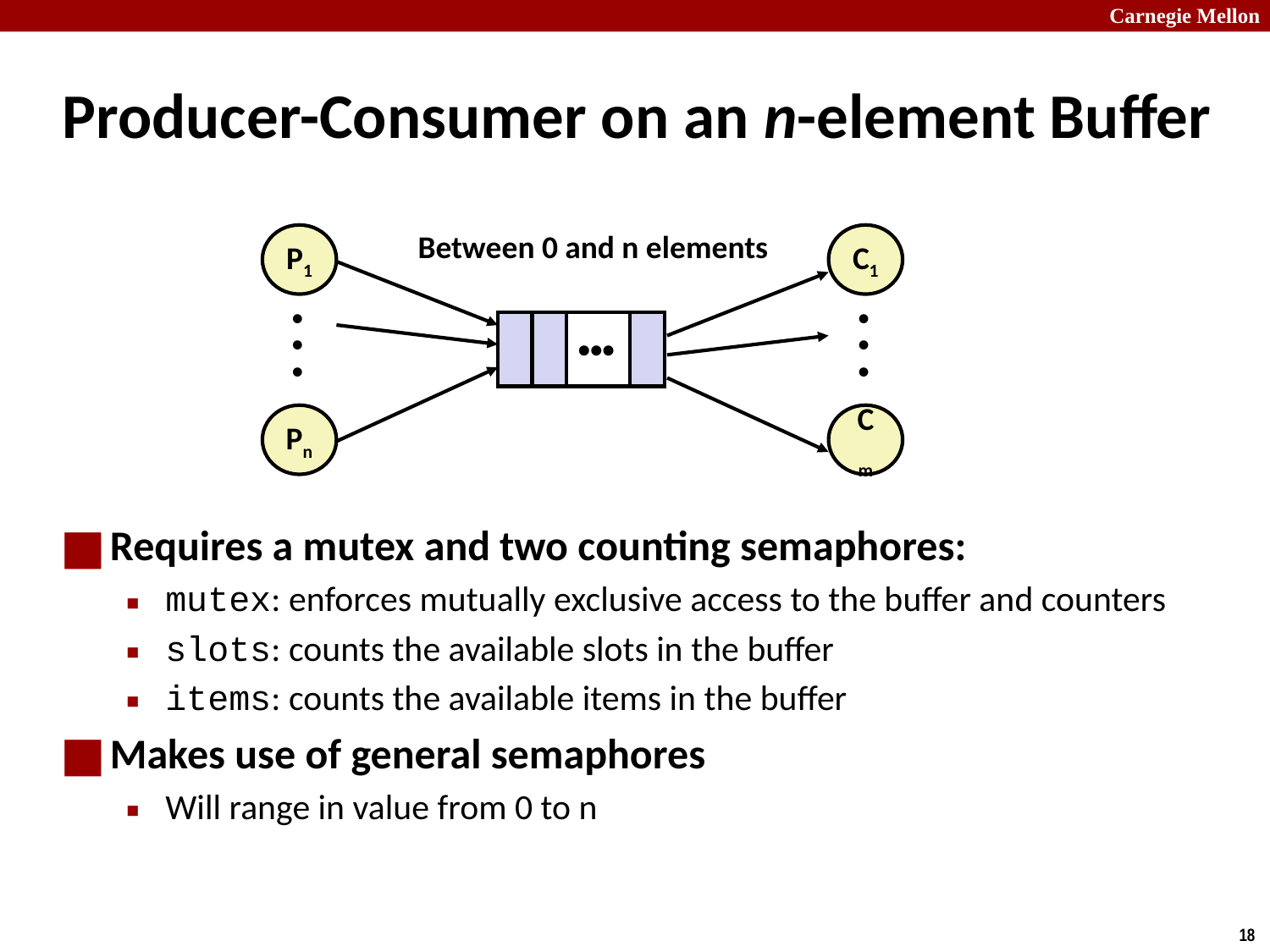

# Producer-Consumer on an n-element Buffer
Between 0 and n elements
P1
•
•
•
Pn
C1
•
•
•
Cm

•••
Requires a mutex and two counting semaphores:
mutex: enforces mutually exclusive access to the buffer and counters
slots: counts the available slots in the buffer
items: counts the available items in the buffer
Makes use of general semaphores
Will range in value from 0 to n